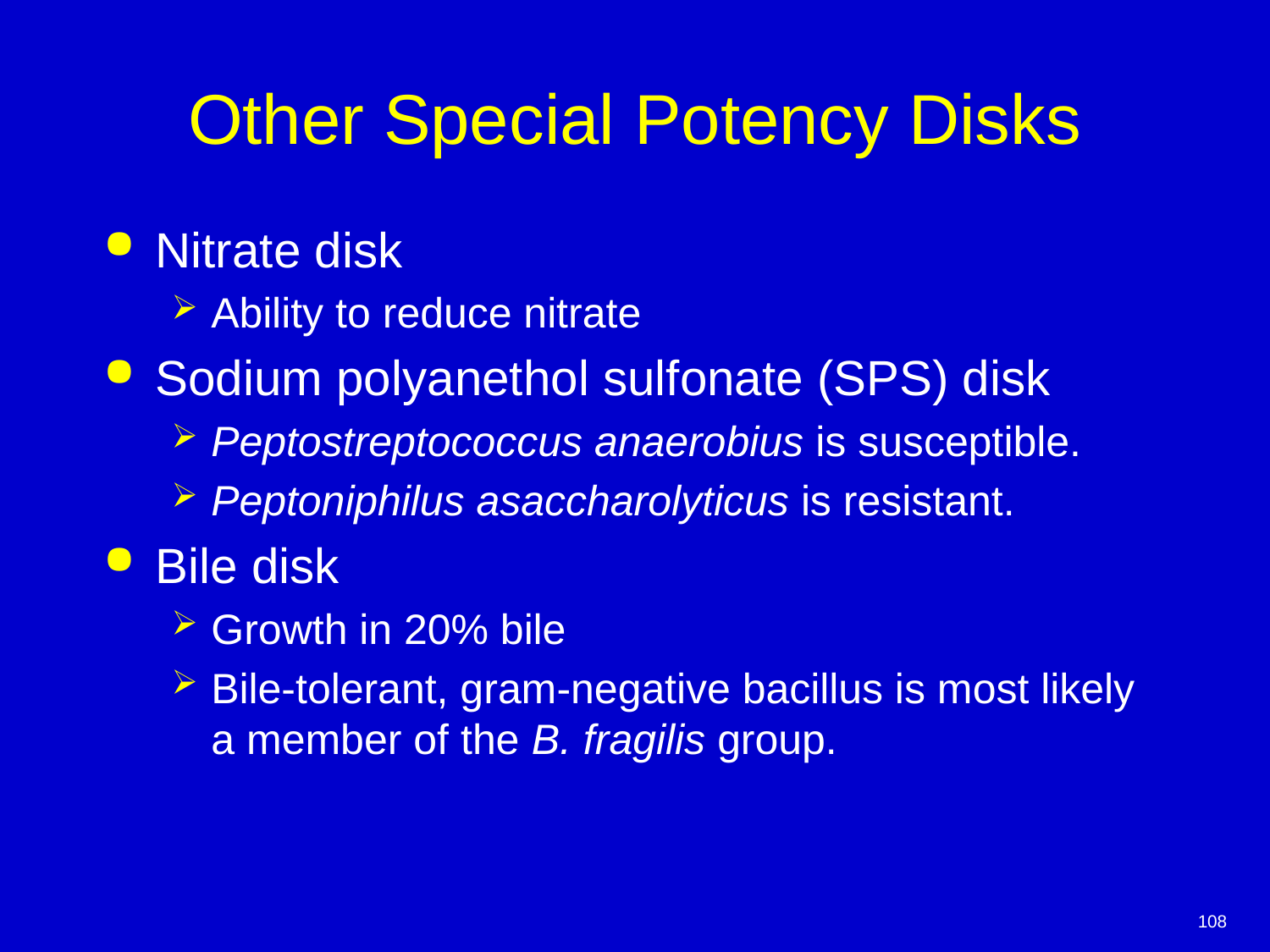

# Other Special Potency Disks
Nitrate disk
Ability to reduce nitrate
Sodium polyanethol sulfonate (SPS) disk
Peptostreptococcus anaerobius is susceptible.
Peptoniphilus asaccharolyticus is resistant.
Bile disk
Growth in 20% bile
Bile-tolerant, gram-negative bacillus is most likely a member of the B. fragilis group.